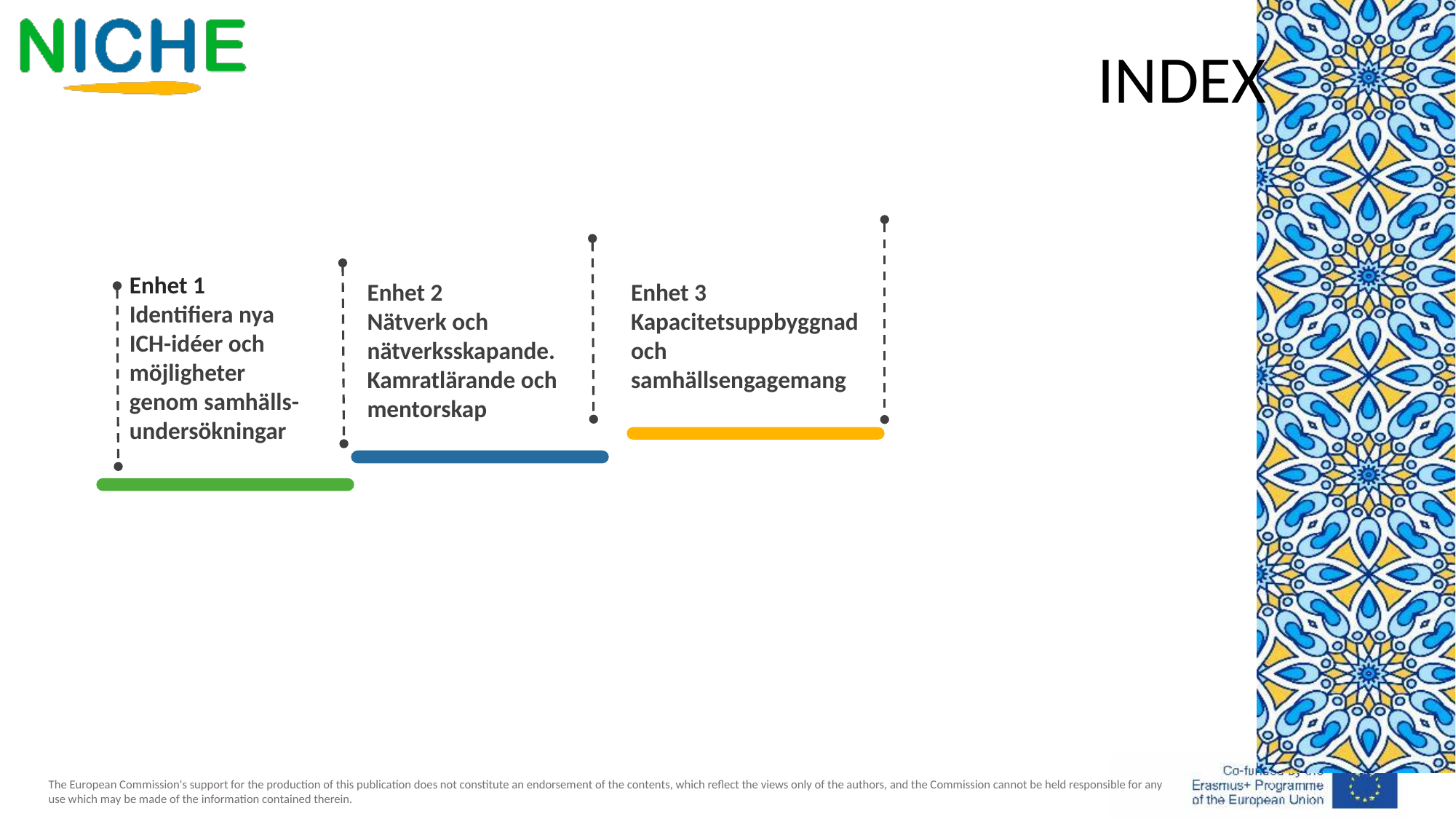

INDEX

Enhet 1
Identifiera nya ICH-idéer och möjligheter genom samhälls-undersökningar
Enhet 3
Kapacitetsuppbyggnad och samhällsengagemang

Enhet 2
Nätverk och nätverksskapande. Kamratlärande och mentorskap